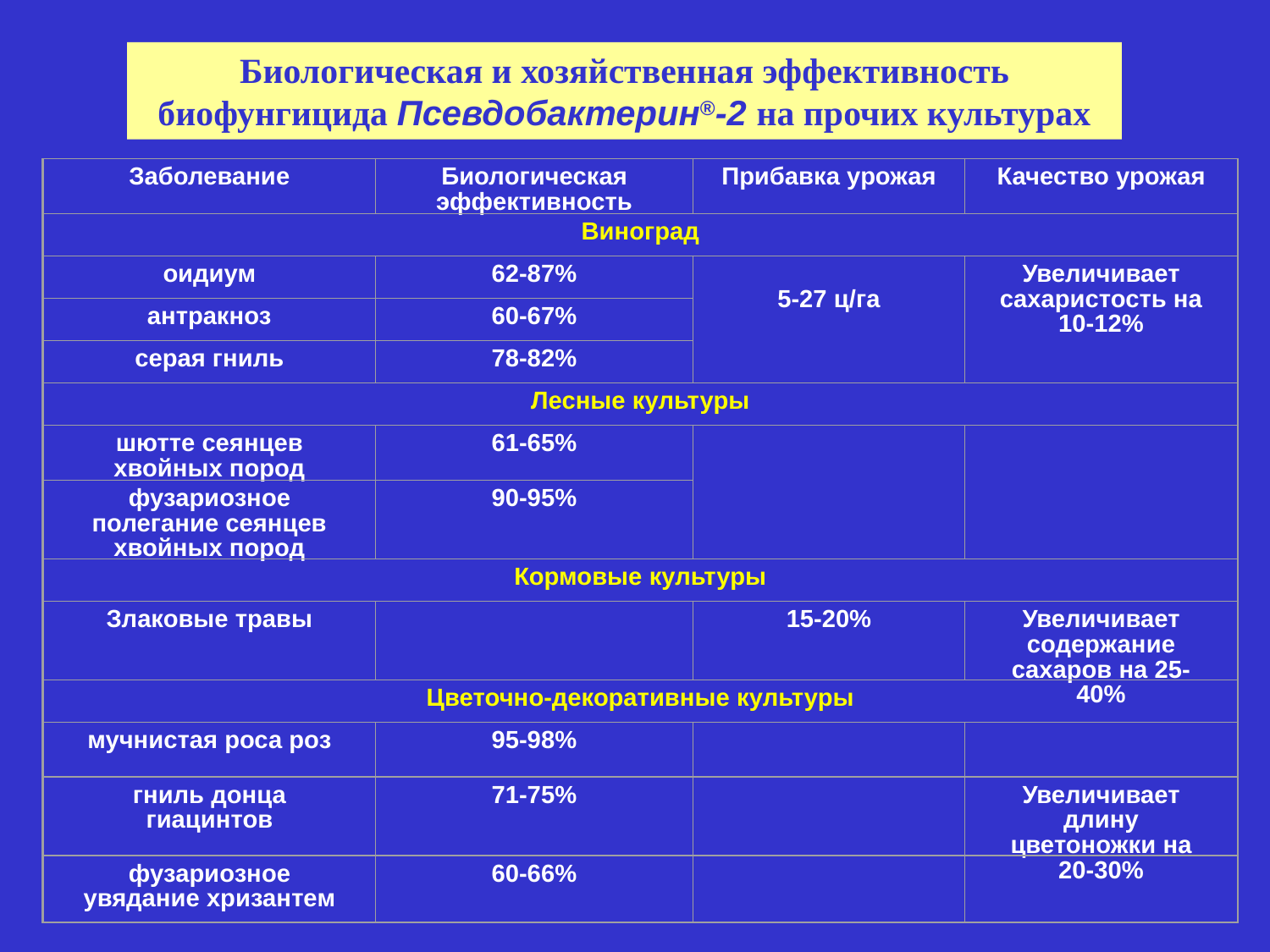

Биологическая и хозяйственная эффективность биофунгицида Псевдобактерин®-2 на прочих культурах

Заболевание

Биологическая эффективность

Прибавка урожая

Качество урожая

Виноград

оидиум

62-87%

5-27 ц/га

Увеличивает сахаристость на 10-12%

антракноз

60-67%

серая гниль

78-82%

Лесные культуры

шютте сеянцев хвойных пород

61-65%

фузариозное полегание сеянцев хвойных пород

90-95%

Кормовые культуры

Злаковые травы

15-20%

Увеличивает содержание сахаров на 25-40%

Цветочно-декоративные культуры

мучнистая роса роз

95-98%

гниль донца гиацинтов

71-75%

Увеличивает длину цветоножки на 20-30%

фузариозное увядание хризантем

60-66%